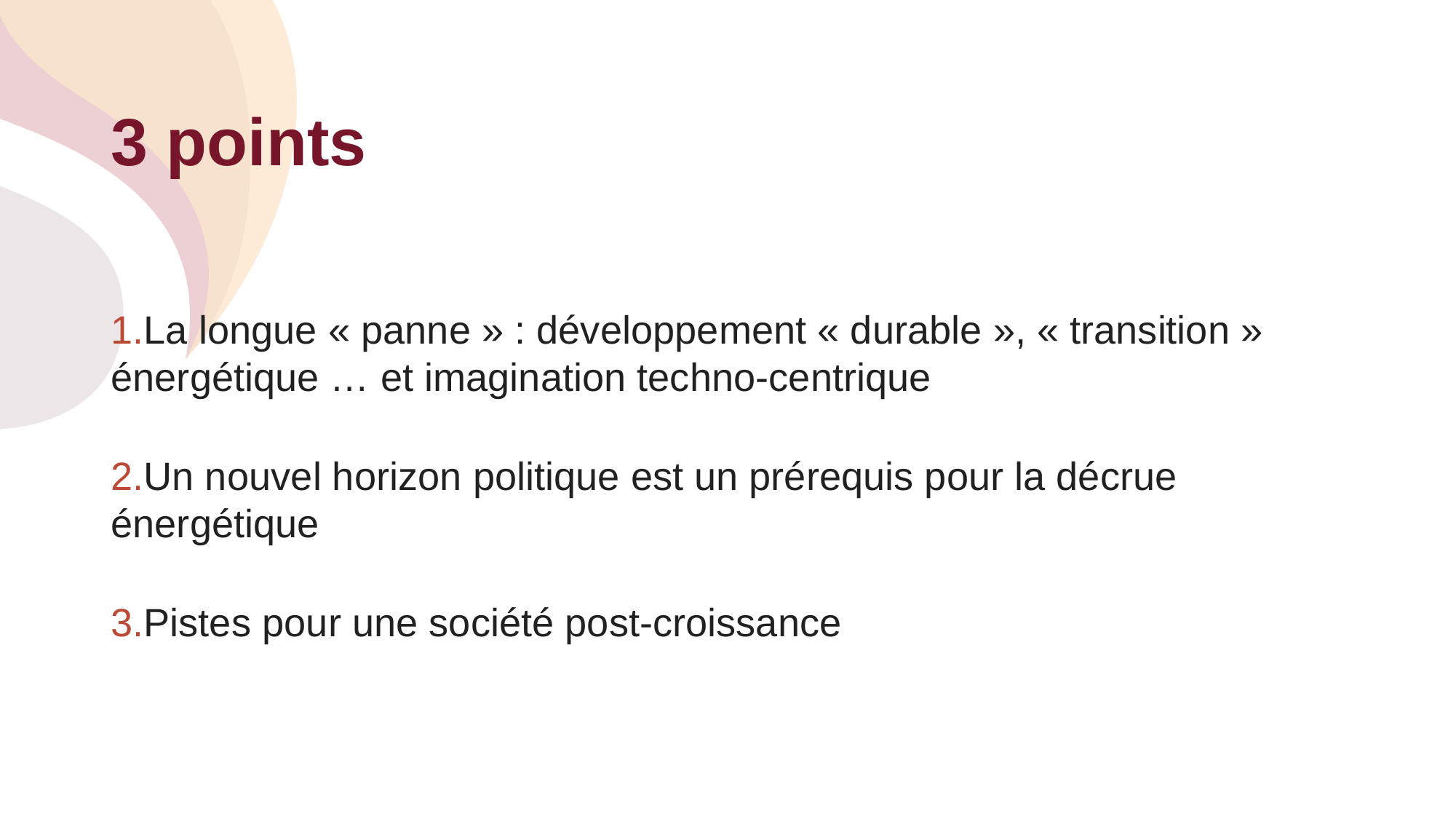

# 3 points

La longue « panne » : développement « durable », « transition » énergétique … et imagination techno-centrique
Un nouvel horizon politique est un prérequis pour la décrue énergétique
Pistes pour une société post-croissance